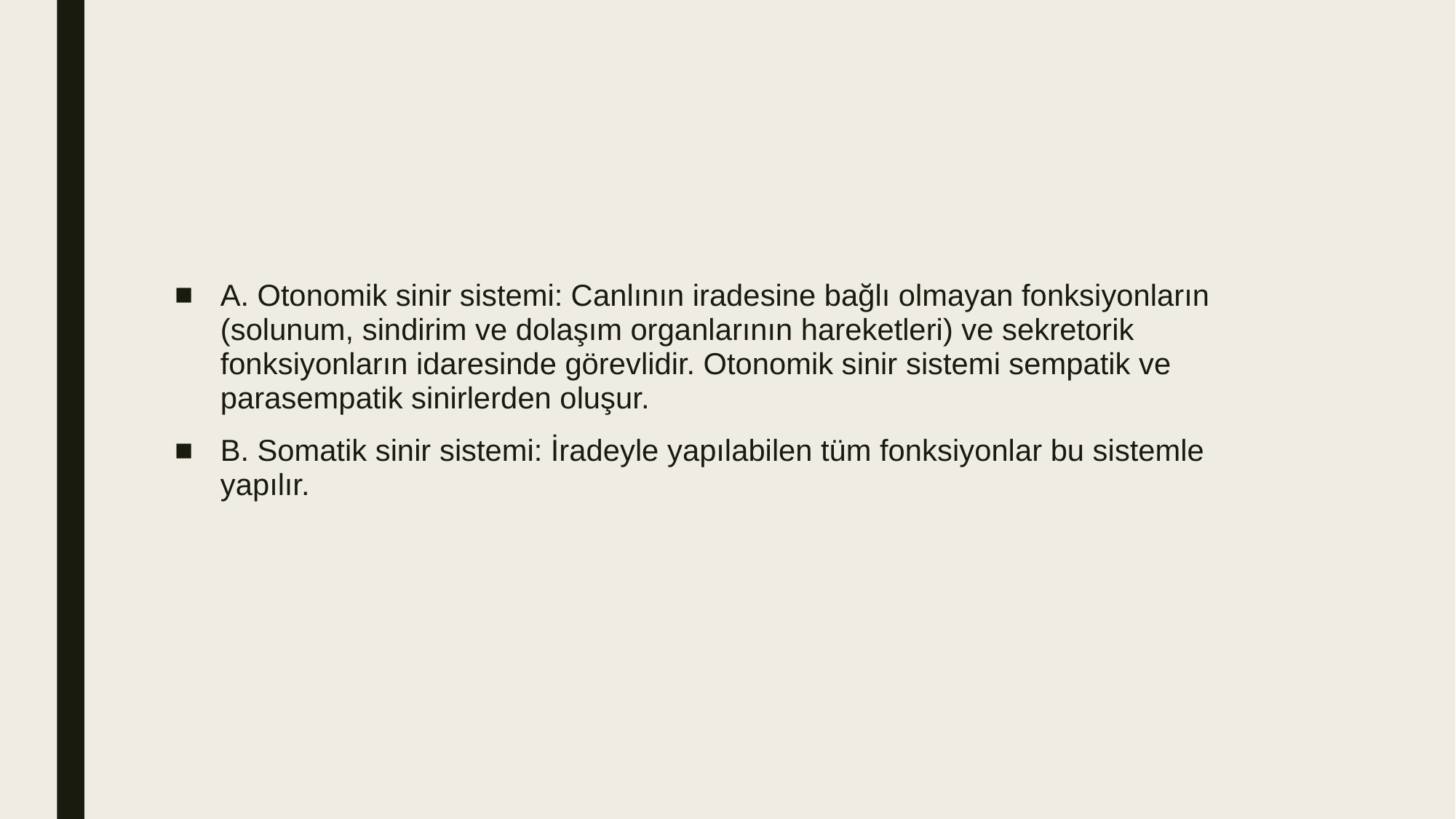

#
A. Otonomik sinir sistemi: Canlının iradesine bağlı olmayan fonksiyonların (solunum, sindirim ve dolaşım organlarının hareketleri) ve sekretorik fonksiyonların idaresinde görevlidir. Otonomik sinir sistemi sempatik ve parasempatik sinirlerden oluşur.
B. Somatik sinir sistemi: İradeyle yapılabilen tüm fonksiyonlar bu sistemle yapılır.